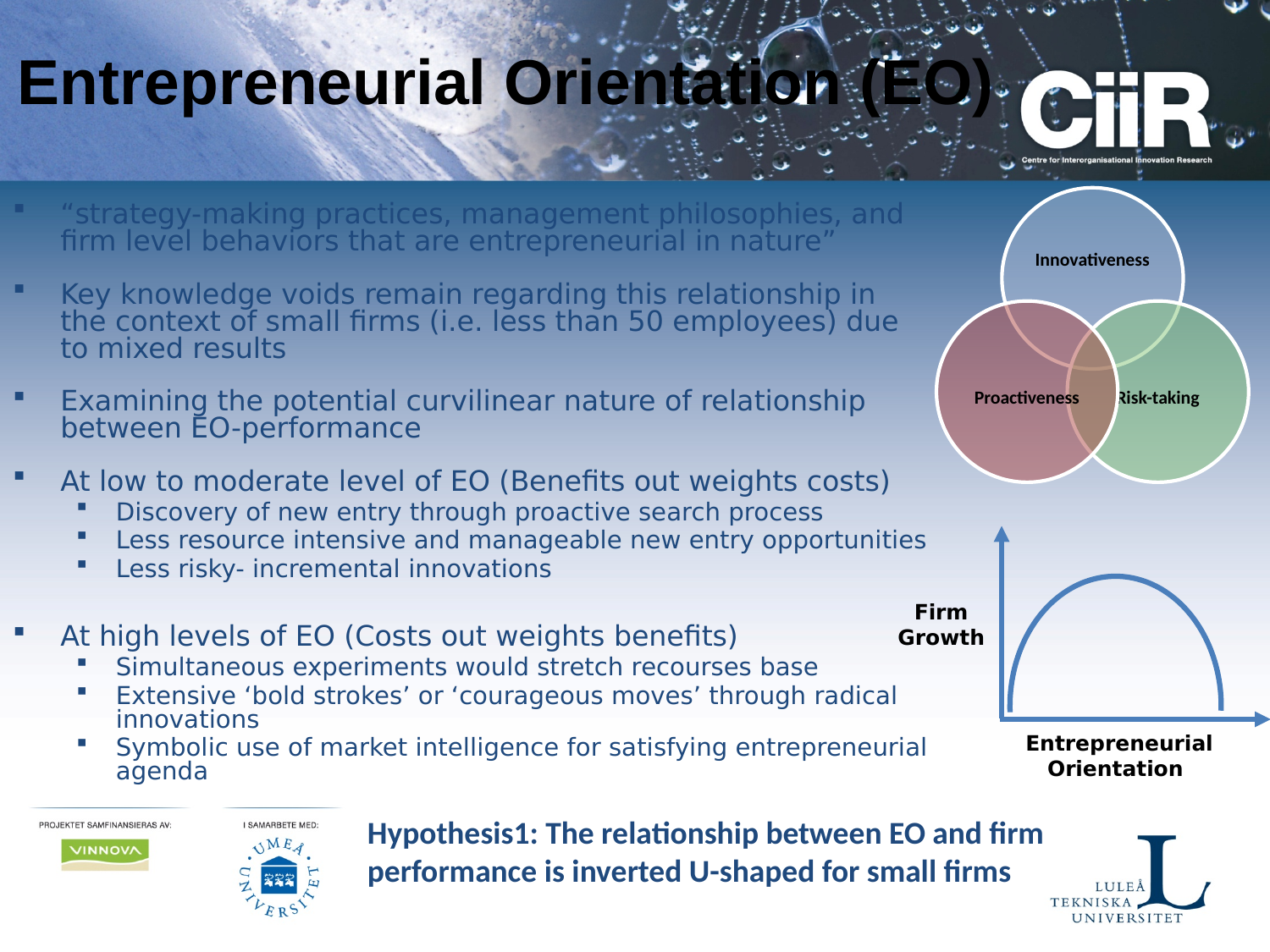

# Entrepreneurial Orientation (EO)
Innovativeness
Risk-taking
Proactiveness
“strategy-making practices, management philosophies, and firm level behaviors that are entrepreneurial in nature”

Key knowledge voids remain regarding this relationship in the context of small firms (i.e. less than 50 employees) due to mixed results

Examining the potential curvilinear nature of relationship between EO-performance

At low to moderate level of EO (Benefits out weights costs)
Discovery of new entry through proactive search process
Less resource intensive and manageable new entry opportunities
Less risky- incremental innovations

At high levels of EO (Costs out weights benefits)
Simultaneous experiments would stretch recourses base
Extensive ‘bold strokes’ or ‘courageous moves’ through radical innovations
Symbolic use of market intelligence for satisfying entrepreneurial agenda

Firm Growth
Entrepreneurial Orientation
Hypothesis1: The relationship between EO and firm performance is inverted U-shaped for small firms